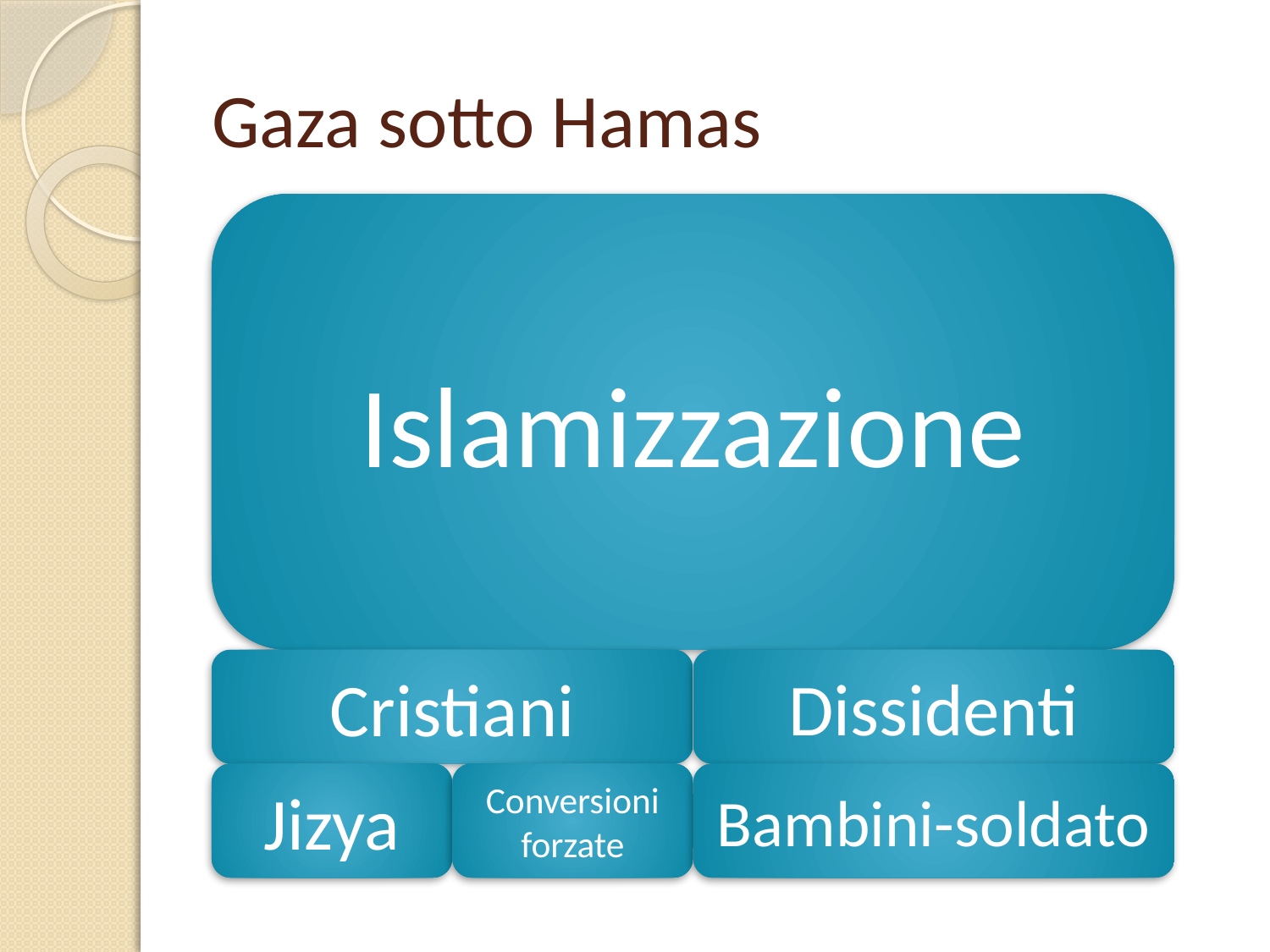

# Gaza sotto Hamas
Islamizzazione
Cristiani
Jizya
Conversioni forzate
Dissidenti
Bambini-soldato